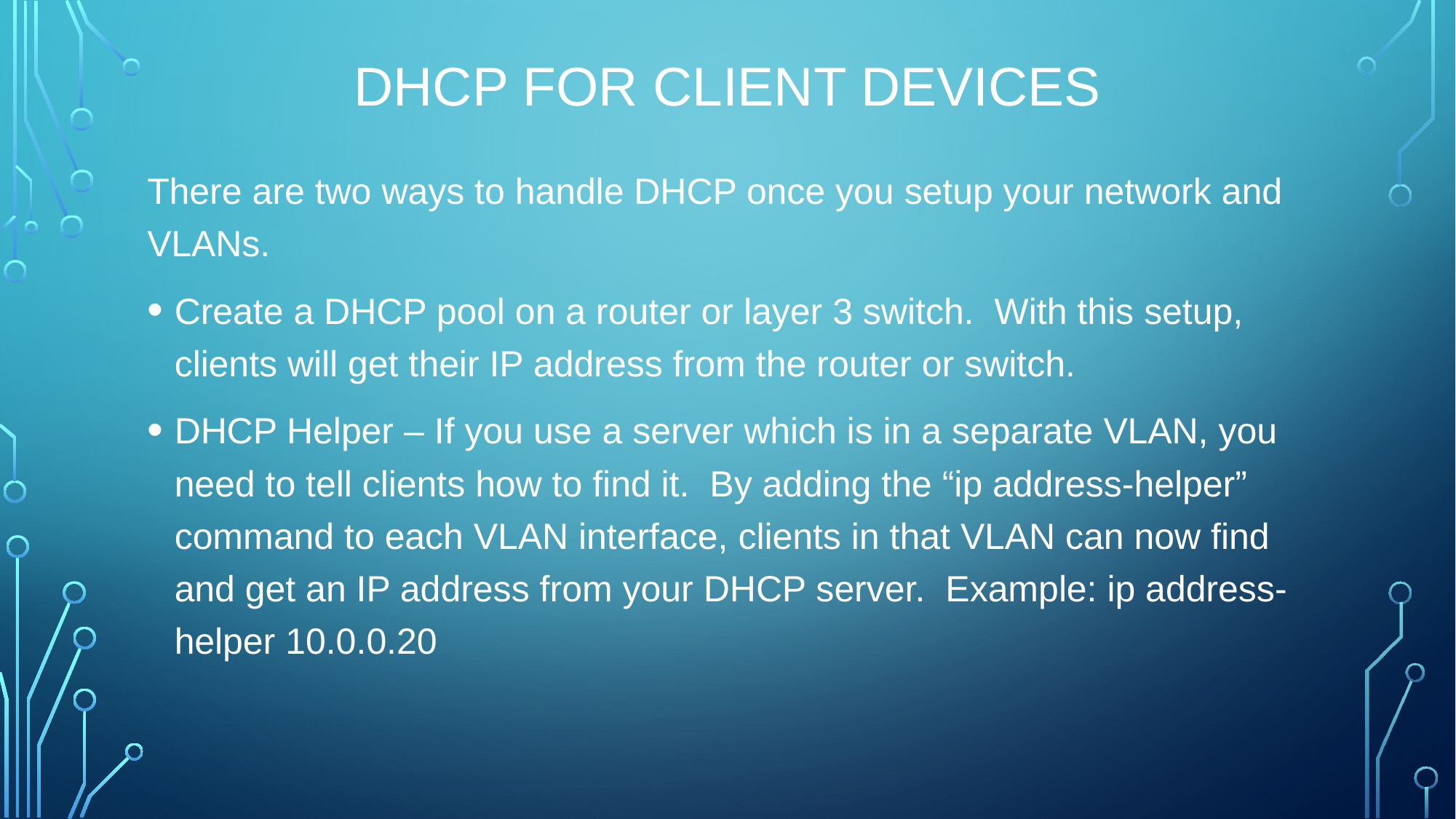

# DHCP for client devices
There are two ways to handle DHCP once you setup your network and VLANs.
Create a DHCP pool on a router or layer 3 switch.  With this setup, clients will get their IP address from the router or switch.
DHCP Helper – If you use a server which is in a separate VLAN, you need to tell clients how to find it.  By adding the “ip address-helper” command to each VLAN interface, clients in that VLAN can now find and get an IP address from your DHCP server.  Example: ip address-helper 10.0.0.20